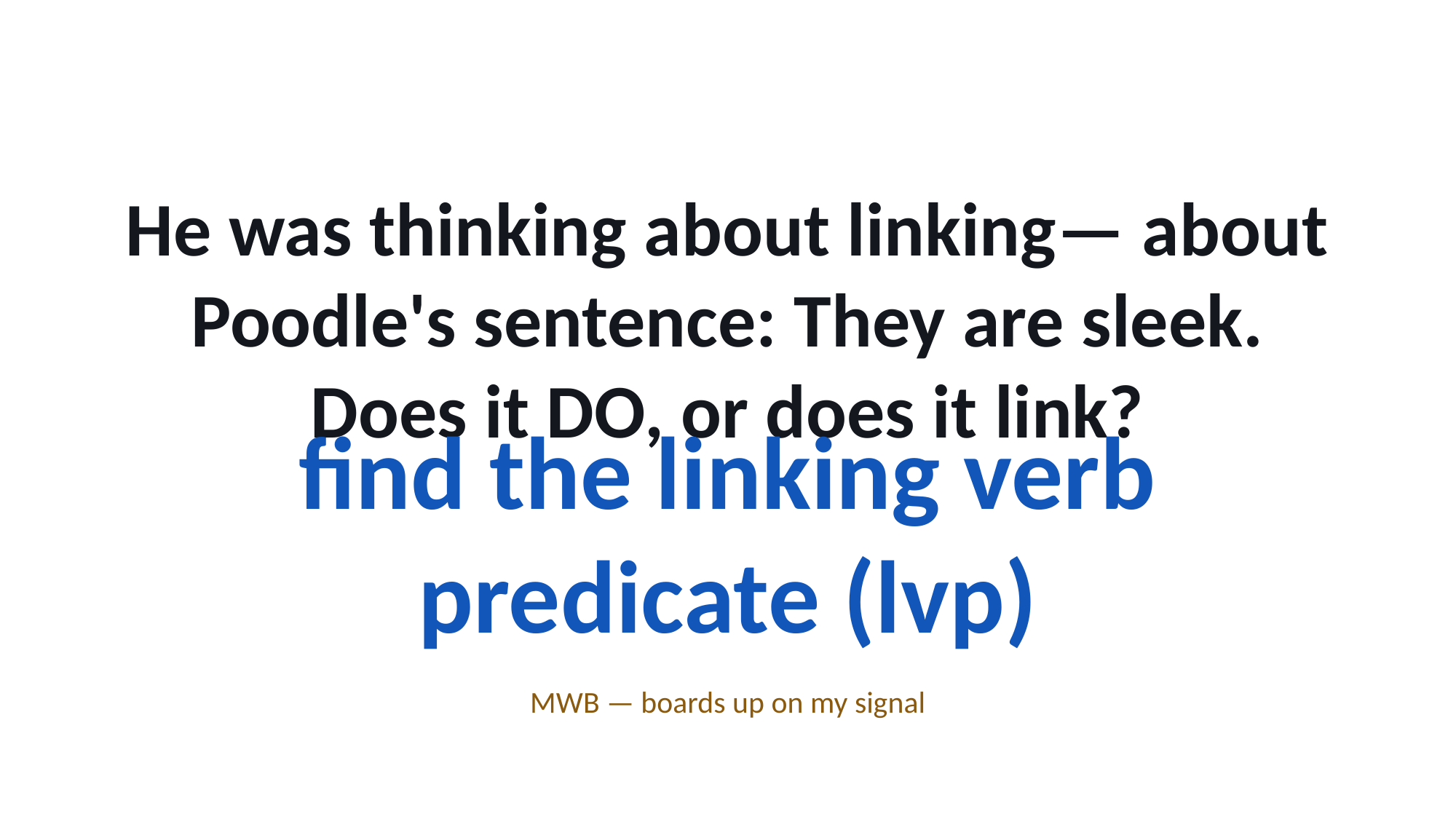

He was thinking about linking— about Poodle's sentence: They are sleek.
Does it DO, or does it link?
find the linking verb predicate (lvp)
MWB — boards up on my signal